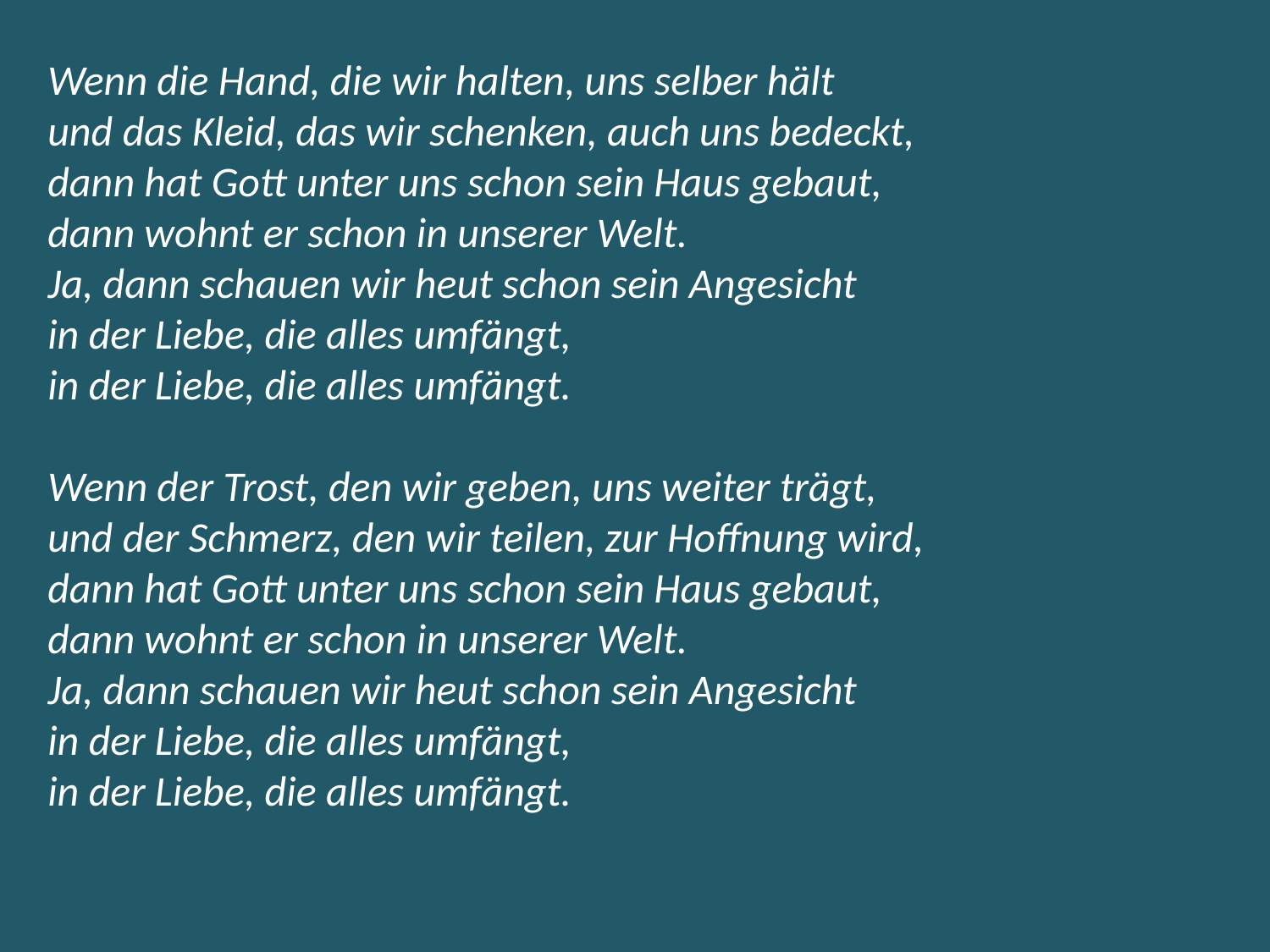

Wenn die Hand, die wir halten, uns selber hält
und das Kleid, das wir schenken, auch uns bedeckt,
dann hat Gott unter uns schon sein Haus gebaut,
dann wohnt er schon in unserer Welt.
Ja, dann schauen wir heut schon sein Angesicht
in der Liebe, die alles umfängt,
in der Liebe, die alles umfängt.
Wenn der Trost, den wir geben, uns weiter trägt,
und der Schmerz, den wir teilen, zur Hoffnung wird,
dann hat Gott unter uns schon sein Haus gebaut,
dann wohnt er schon in unserer Welt.
Ja, dann schauen wir heut schon sein Angesicht
in der Liebe, die alles umfängt,
in der Liebe, die alles umfängt.